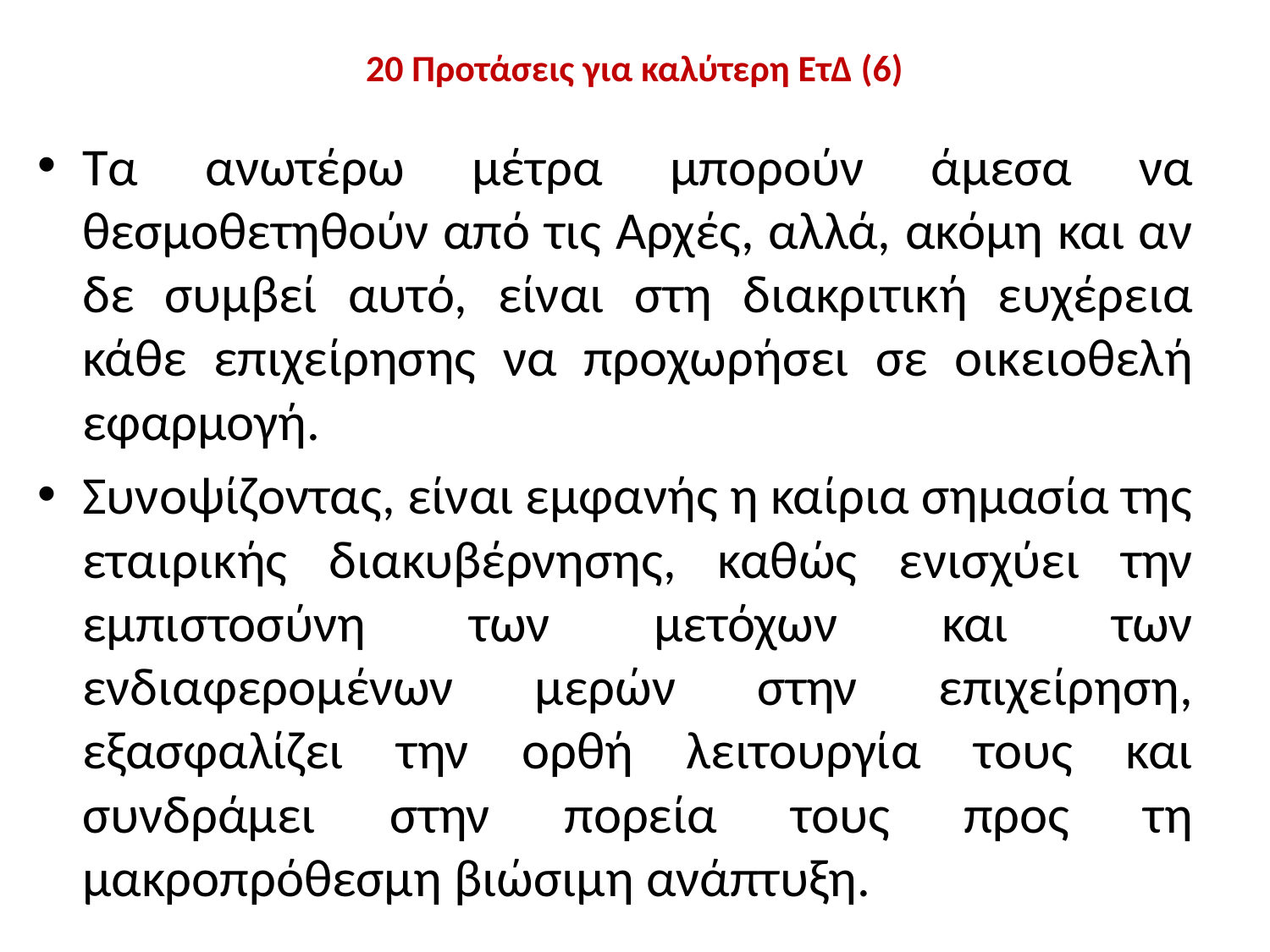

# 20 Προτάσεις για καλύτερη ΕτΔ (6)
Τα ανωτέρω μέτρα μπορούν άμεσα να θεσμοθετηθούν από τις Αρχές, αλλά, ακόμη και αν δε συμβεί αυτό, είναι στη διακριτική ευχέρεια κάθε επιχείρησης να προχωρήσει σε οικειοθελή εφαρμογή.
Συνοψίζοντας, είναι εμφανής η καίρια σημασία της εταιρικής διακυβέρνησης, καθώς ενισχύει την εμπιστοσύνη των μετόχων και των ενδιαφερομένων μερών στην επιχείρηση, εξασφαλίζει την ορθή λειτουργία τους και συνδράμει στην πορεία τους προς τη μακροπρόθεσμη βιώσιμη ανάπτυξη.